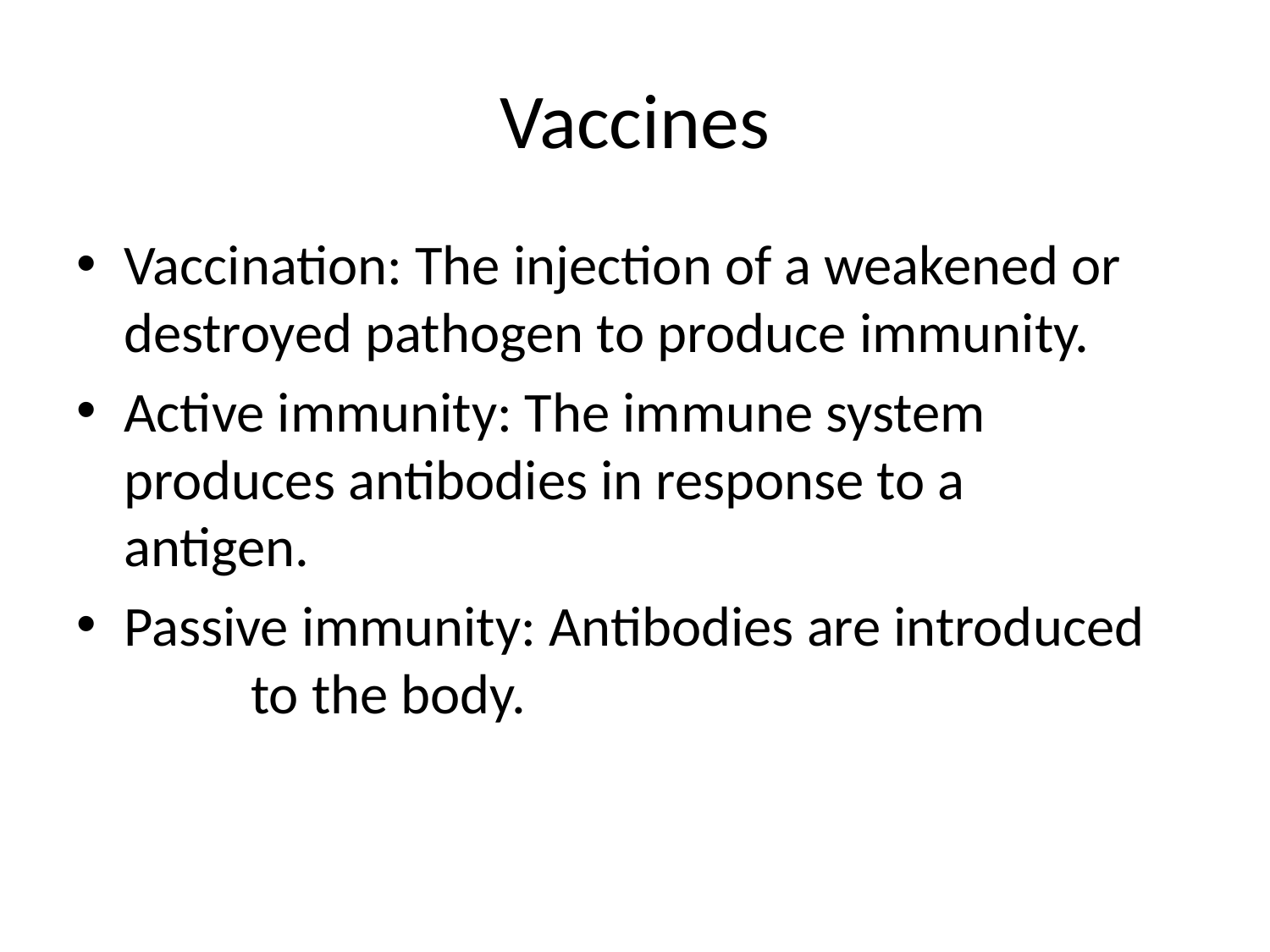

# Vaccines
Vaccination: The injection of a weakened or destroyed pathogen to produce immunity.
Active immunity: The immune system 	produces antibodies in response to a 	antigen.
Passive immunity: Antibodies are introduced 	to the body.